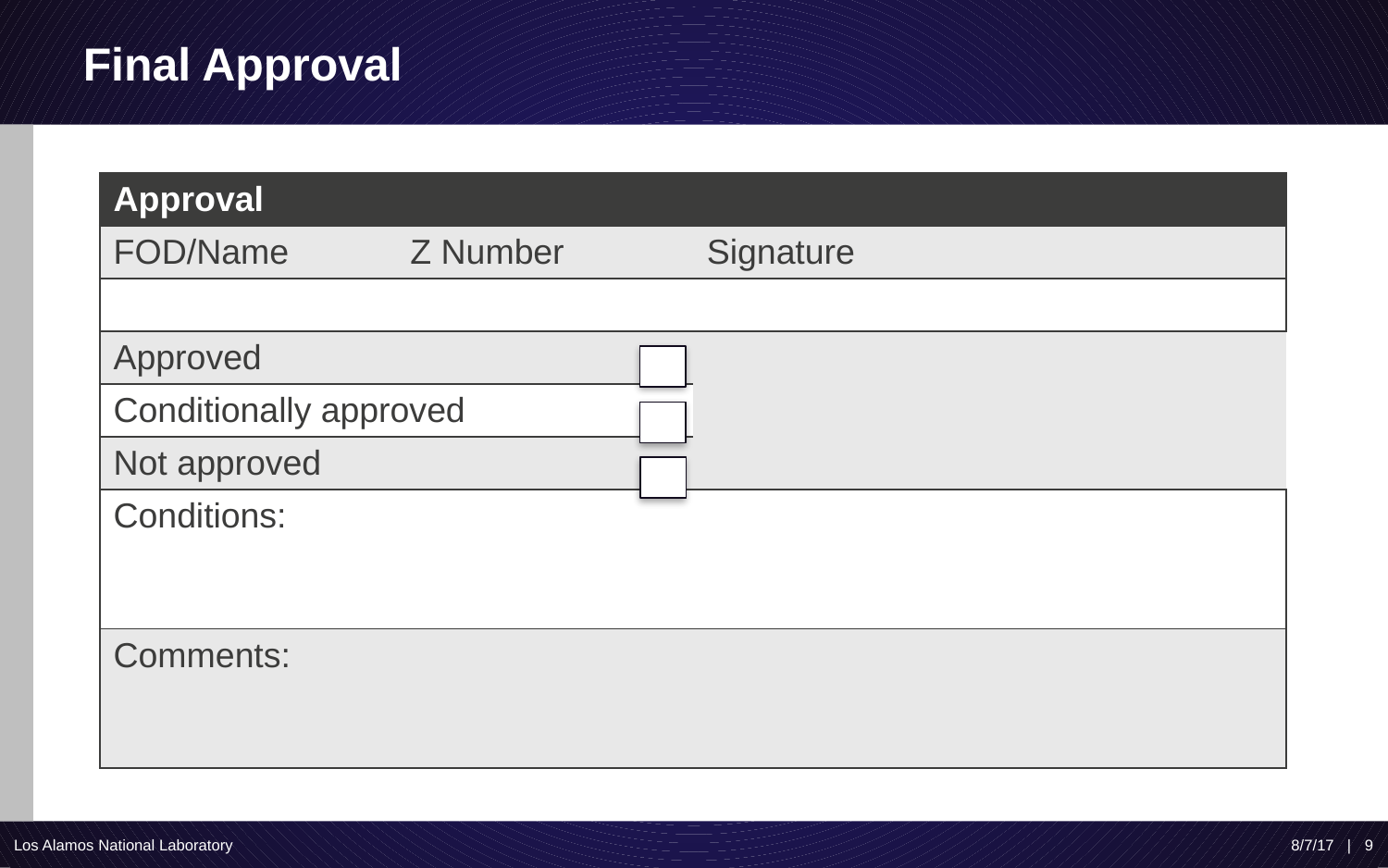

# Final Approval

| Approval |  |  |
| --- | --- | --- |
| FOD/Name | Z Number | Signature |
|  |  |  |
| Approved |  |  |
| Conditionally approved |  |  |
| Not approved |  |  |
| Conditions: |  |  |
| Comments: |  |  |

Los Alamos National Laboratory
8/7/17   |   9